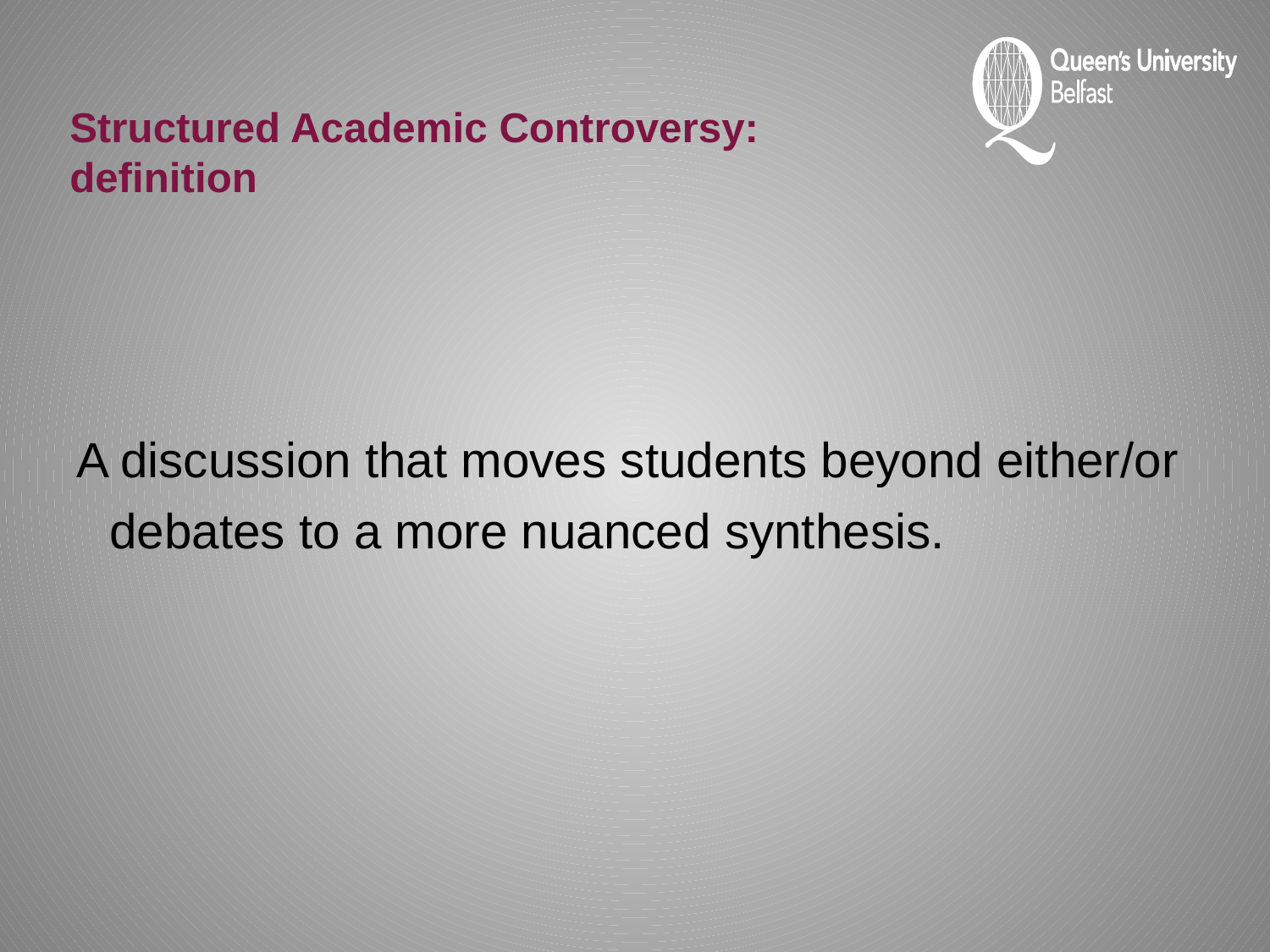

# Structured Academic Controversy: definition

A discussion that moves students beyond either/or debates to a more nuanced synthesis.